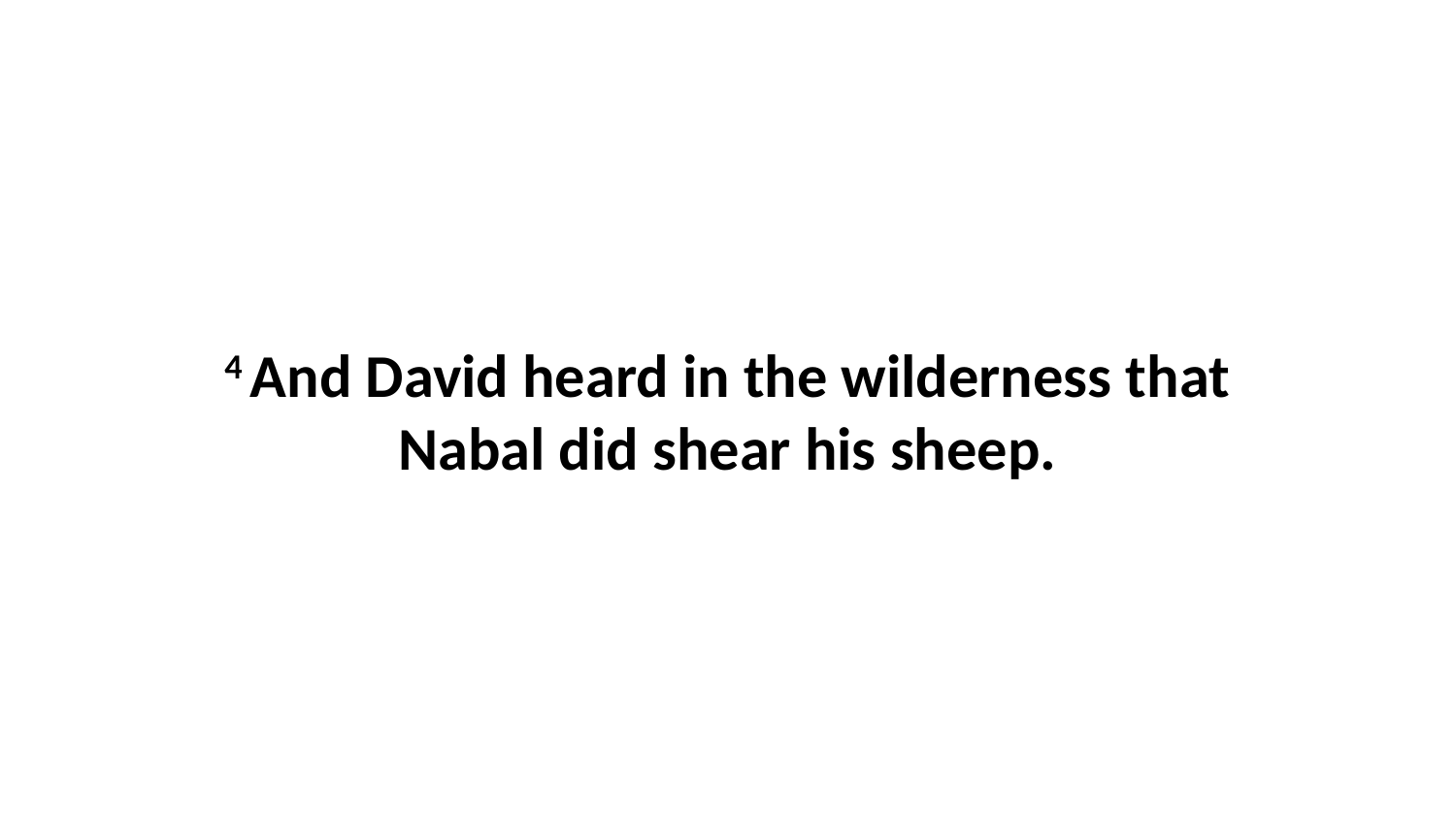

4 And David heard in the wilderness that Nabal did shear his sheep.